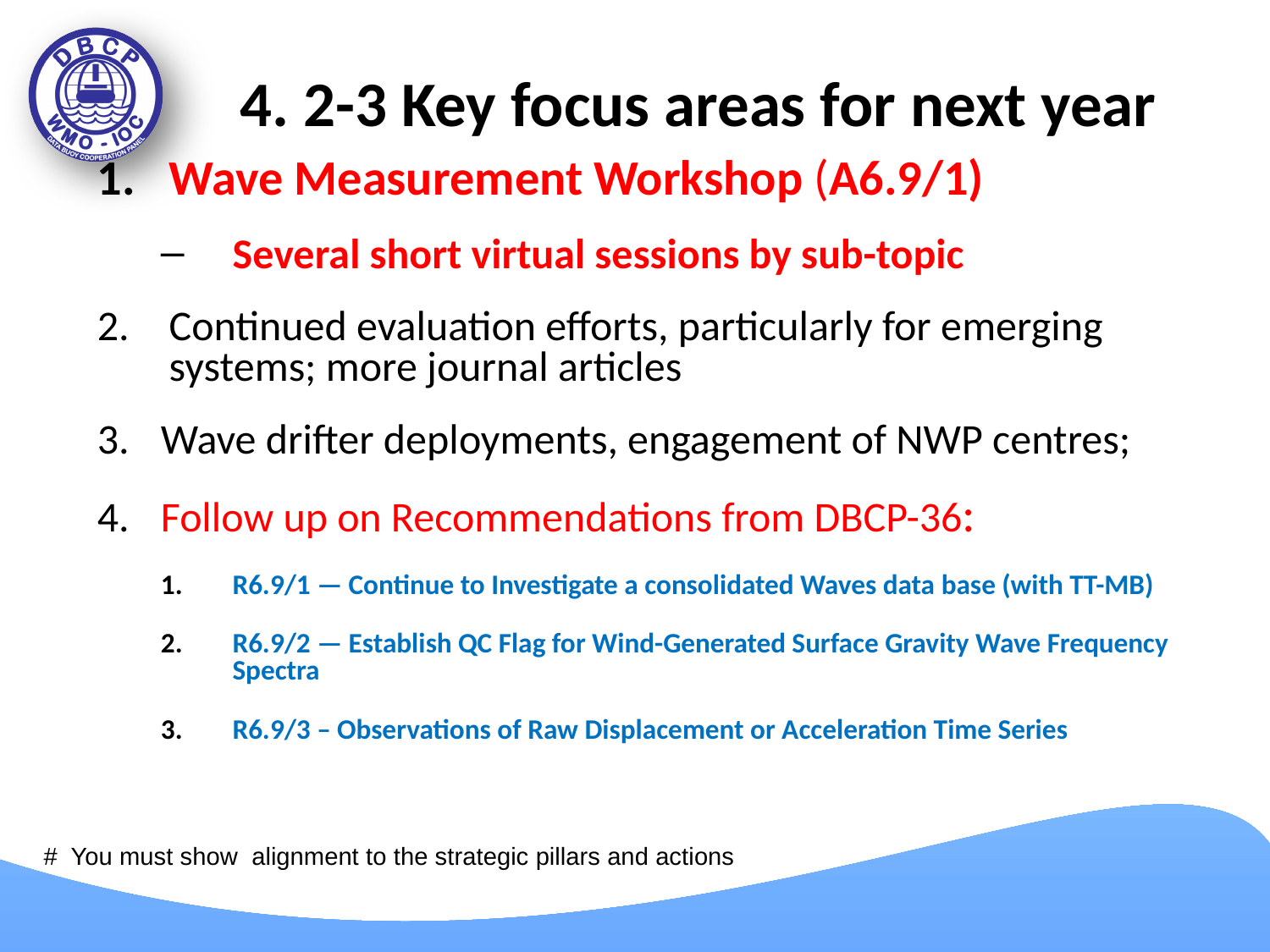

# 4. 2-3 Key focus areas for next year
Wave Measurement Workshop (A6.9/1)
Several short virtual sessions by sub-topic
Continued evaluation efforts, particularly for emerging systems; more journal articles
Wave drifter deployments, engagement of NWP centres;
Follow up on Recommendations from DBCP-36:
R6.9/1 — Continue to Investigate a consolidated Waves data base (with TT-MB)
R6.9/2 — Establish QC Flag for Wind-Generated Surface Gravity Wave Frequency Spectra
R6.9/3 – Observations of Raw Displacement or Acceleration Time Series

#  You must show  alignment to the strategic pillars and actions